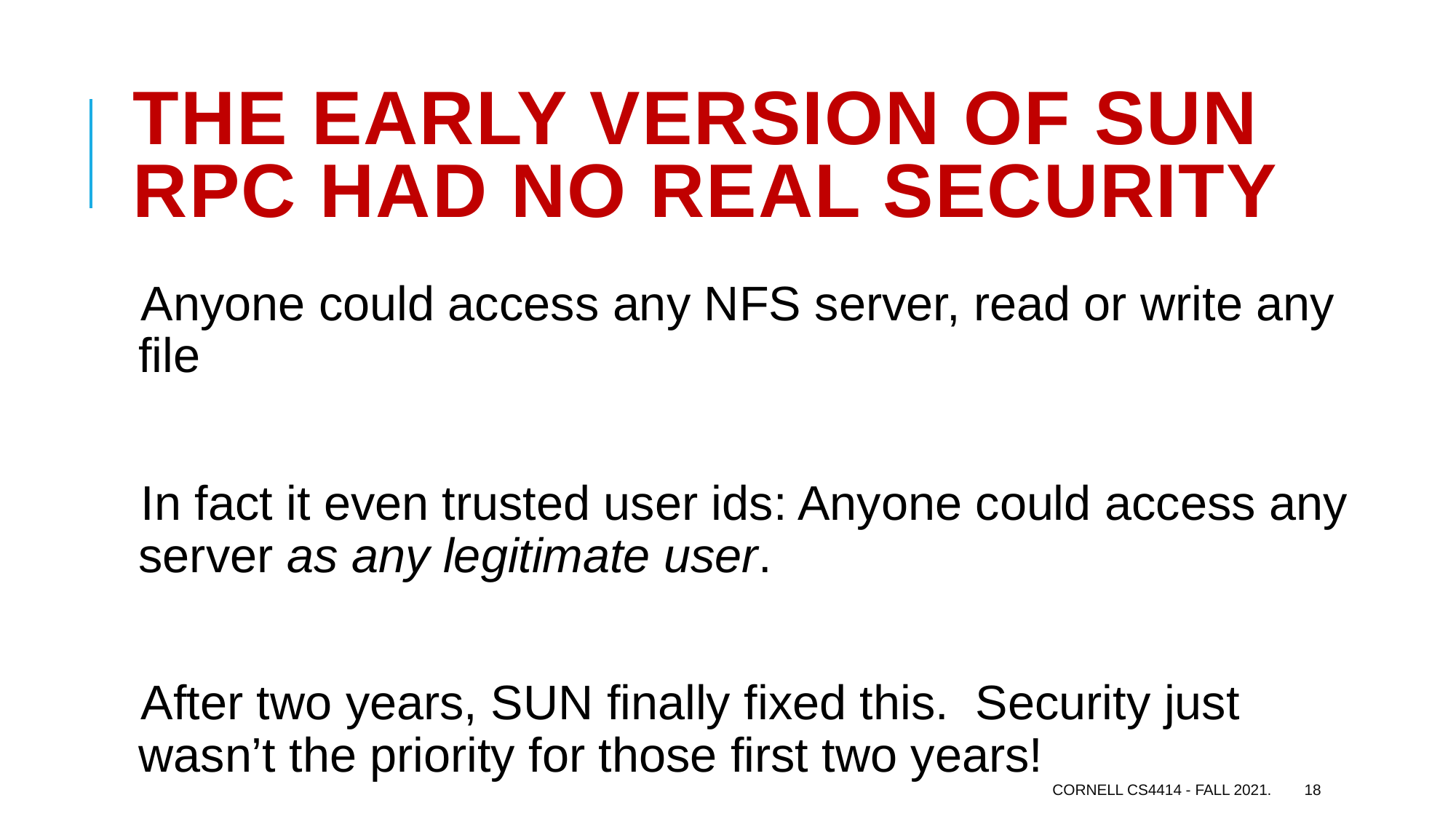

# The early version of Sun RPC had no real security
Anyone could access any NFS server, read or write any file

In fact it even trusted user ids: Anyone could access any server as any legitimate user.

After two years, SUN finally fixed this.  Security just wasn’t the priority for those first two years!
Cornell CS4414 - Fall 2021.
18